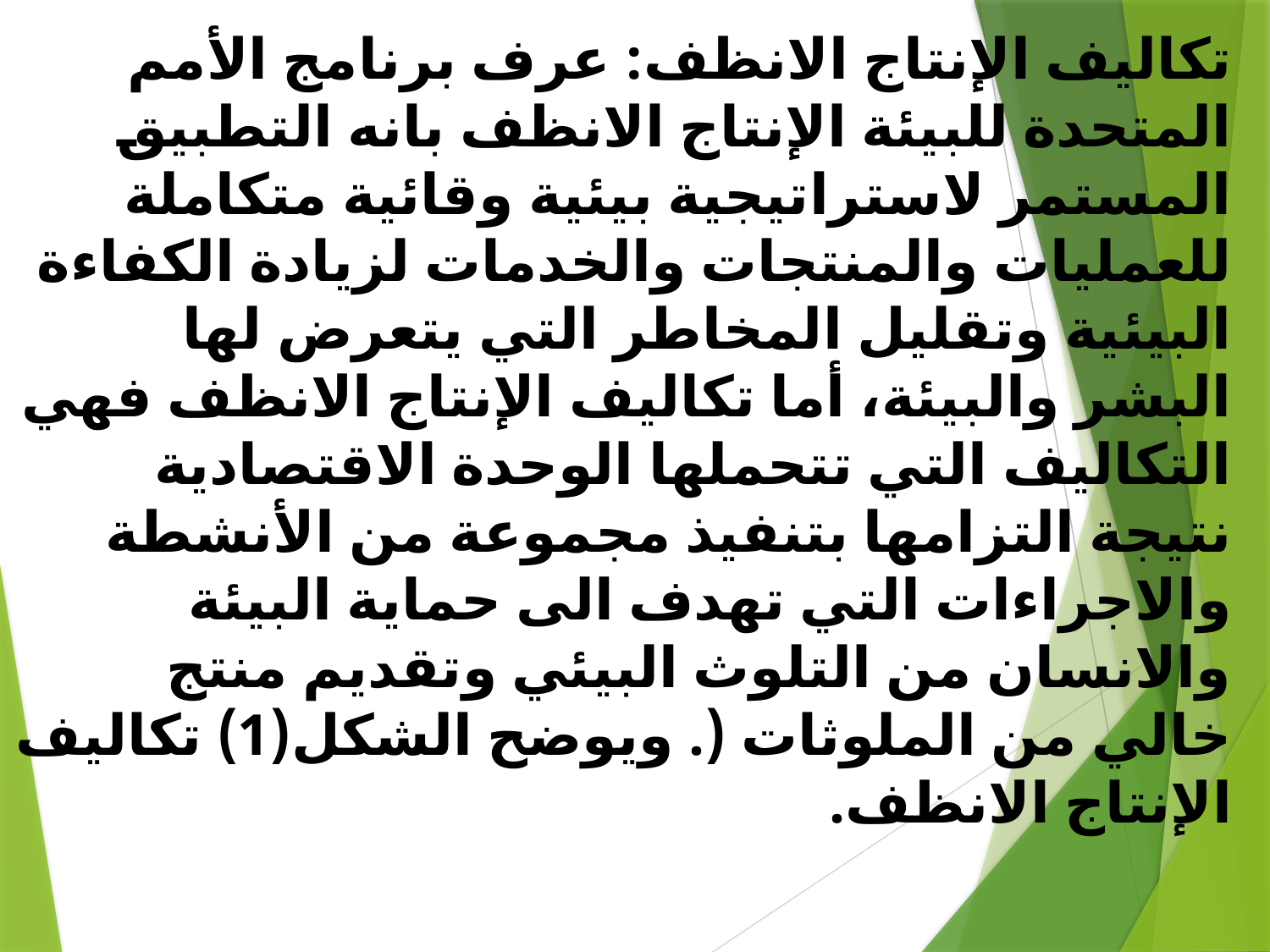

تكاليف الإنتاج الانظف: عرف برنامج الأمم المتحدة للبيئة الإنتاج الانظف بانه التطبيق المستمر لاستراتيجية بيئية وقائية متكاملة للعمليات والمنتجات والخدمات لزيادة الكفاءة البيئية وتقليل المخاطر التي يتعرض لها البشر والبيئة، أما تكاليف الإنتاج الانظف فهي التكاليف التي تتحملها الوحدة الاقتصادية نتيجة التزامها بتنفيذ مجموعة من الأنشطة والاجراءات التي تهدف الى حماية البيئة والانسان من التلوث البيئي وتقديم منتج خالي من الملوثات (. ويوضح الشكل(1) تكاليف الإنتاج الانظف.